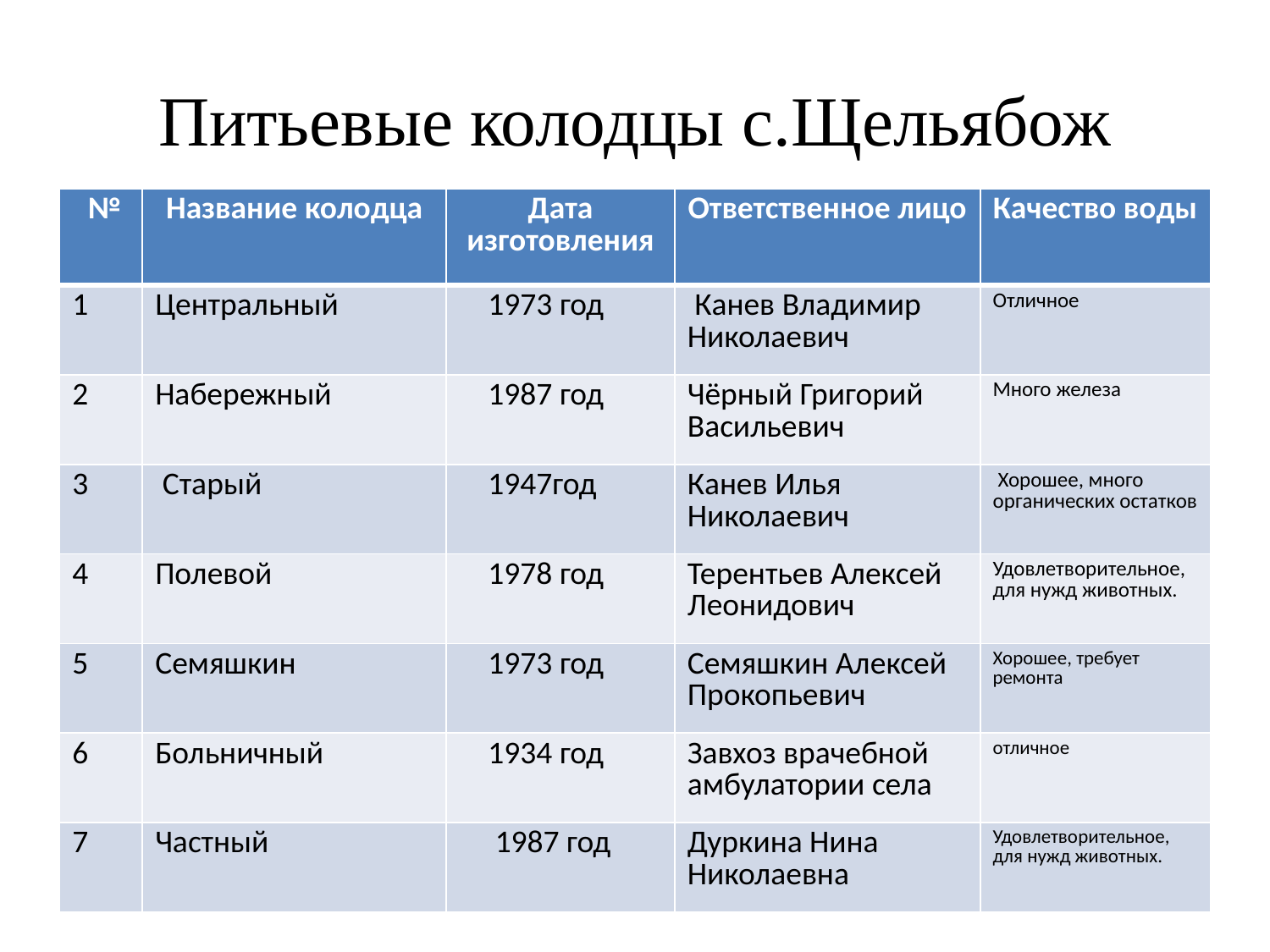

# Питьевые колодцы с.Щельябож
| № | Название колодца | Дата изготовления | Ответственное лицо | Качество воды |
| --- | --- | --- | --- | --- |
| 1 | Центральный | 1973 год | Канев Владимир Николаевич | Отличное |
| 2 | Набережный | 1987 год | Чёрный Григорий Васильевич | Много железа |
| 3 | Старый | 1947год | Канев Илья Николаевич | Хорошее, много органических остатков |
| 4 | Полевой | 1978 год | Терентьев Алексей Леонидович | Удовлетворительное, для нужд животных. |
| 5 | Семяшкин | 1973 год | Семяшкин Алексей Прокопьевич | Хорошее, требует ремонта |
| 6 | Больничный | 1934 год | Завхоз врачебной амбулатории села | отличное |
| 7 | Частный | 1987 год | Дуркина Нина Николаевна | Удовлетворительное, для нужд животных. |